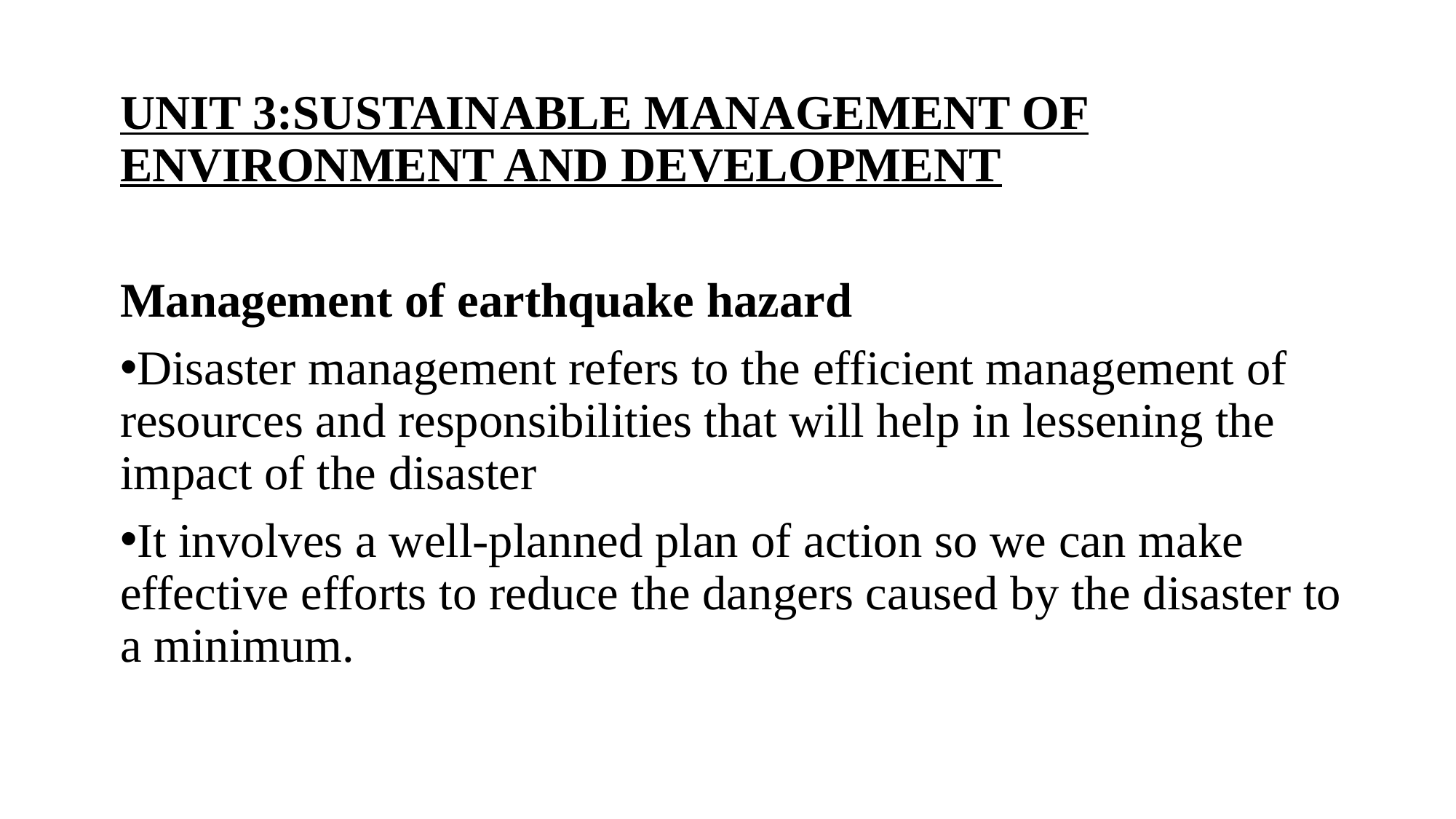

UNIT 3:SUSTAINABLE MANAGEMENT OF ENVIRONMENT AND DEVELOPMENT

Management of earthquake hazard
Disaster management refers to the efficient management of resources and responsibilities that will help in lessening the impact of the disaster
It involves a well-planned plan of action so we can make effective efforts to reduce the dangers caused by the disaster to a minimum.